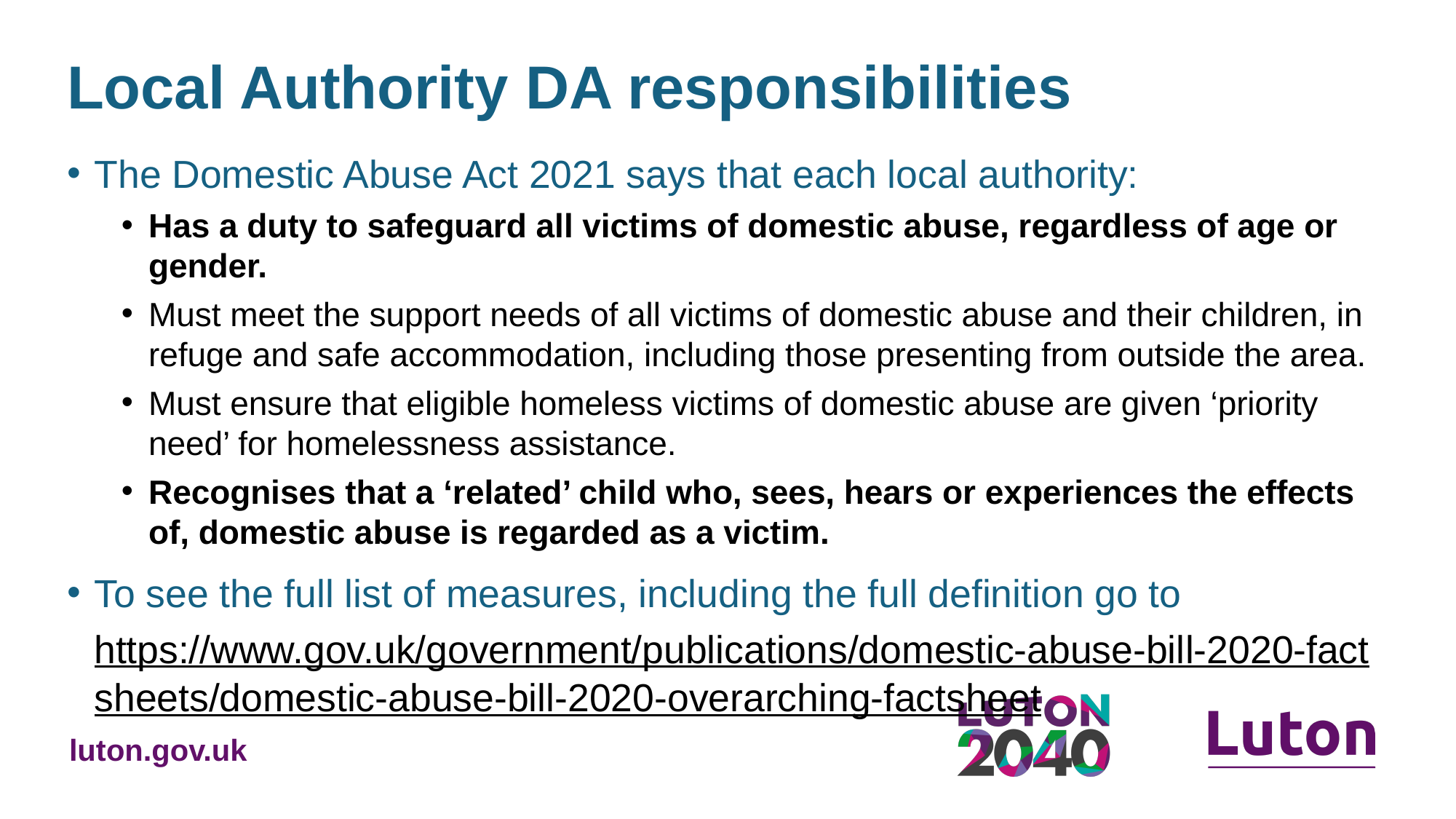

# Local Authority DA responsibilities
The Domestic Abuse Act 2021 says that each local authority:
Has a duty to safeguard all victims of domestic abuse, regardless of age or gender.
Must meet the support needs of all victims of domestic abuse and their children, in refuge and safe accommodation, including those presenting from outside the area.
Must ensure that eligible homeless victims of domestic abuse are given ‘priority need’ for homelessness assistance.
Recognises that a ‘related’ child who, sees, hears or experiences the effects of, domestic abuse is regarded as a victim.
To see the full list of measures, including the full definition go to https://www.gov.uk/government/publications/domestic-abuse-bill-2020-factsheets/domestic-abuse-bill-2020-overarching-factsheet